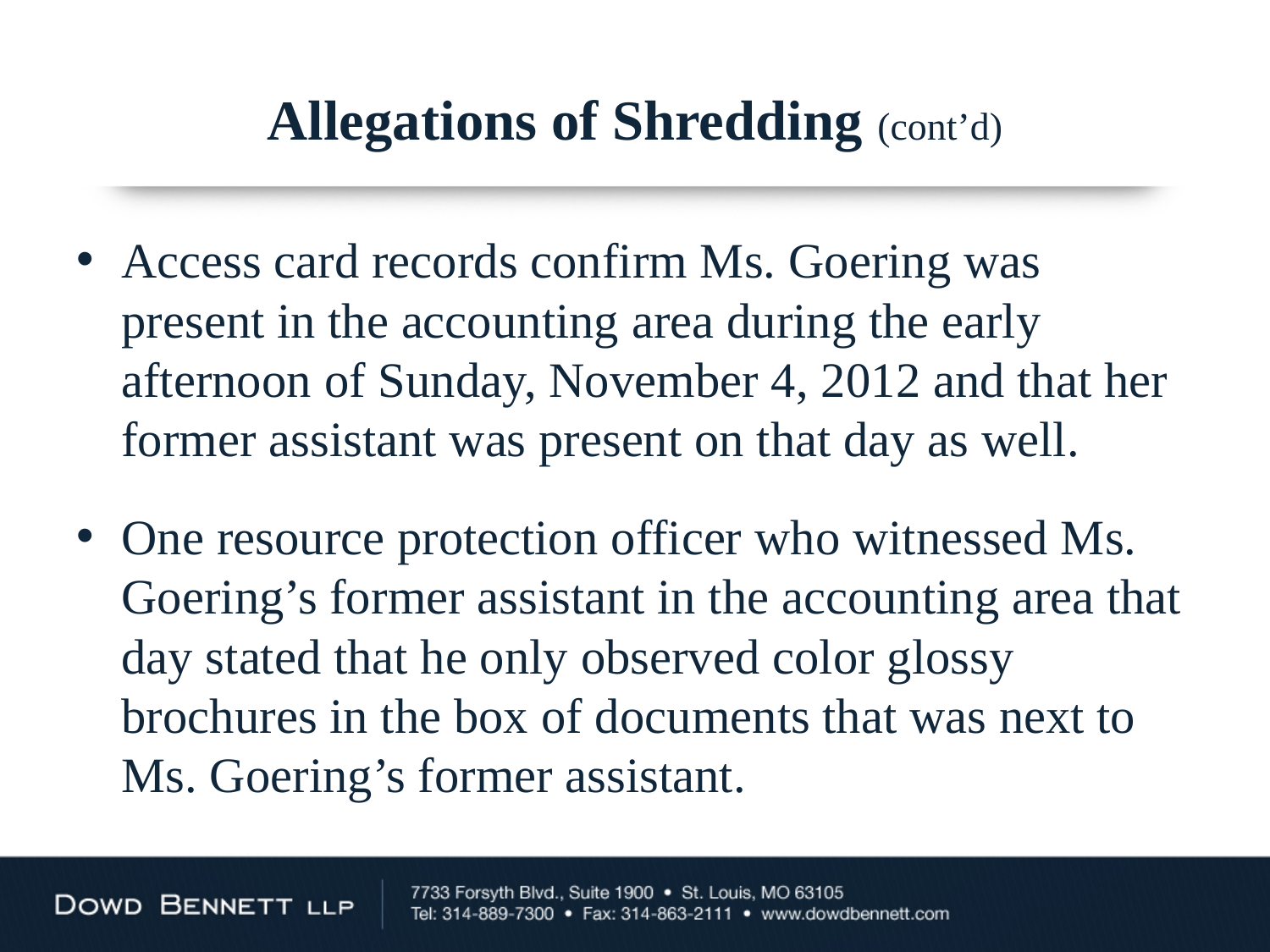

# Allegations of Shredding (cont’d)
Access card records confirm Ms. Goering was present in the accounting area during the early afternoon of Sunday, November 4, 2012 and that her former assistant was present on that day as well.

One resource protection officer who witnessed Ms. Goering’s former assistant in the accounting area that day stated that he only observed color glossy brochures in the box of documents that was next to Ms. Goering’s former assistant.